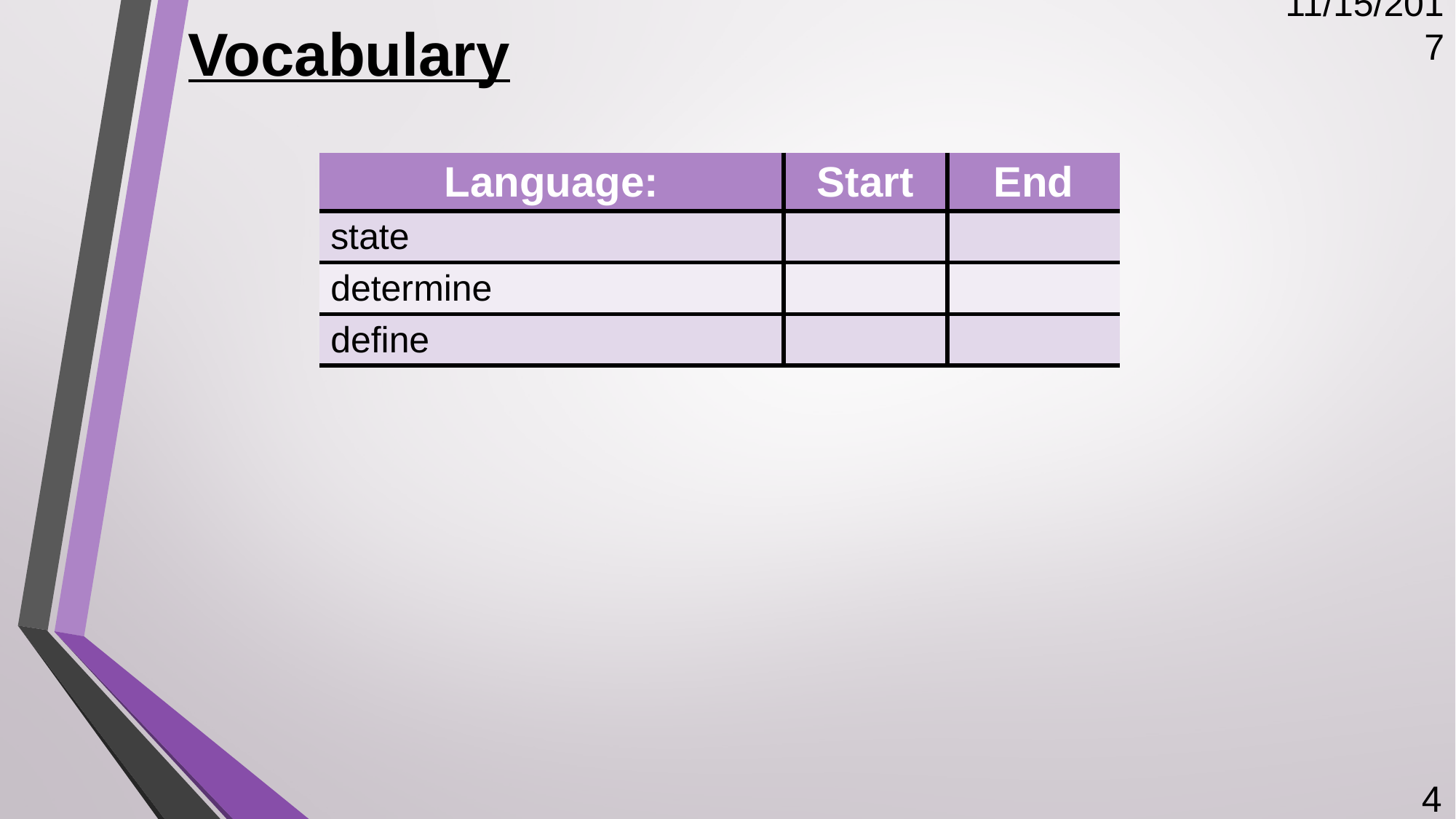

# Vocabulary
11/15/2017
| Language: | Start | End |
| --- | --- | --- |
| state |  |  |
| determine |  |  |
| define |  |  |
4